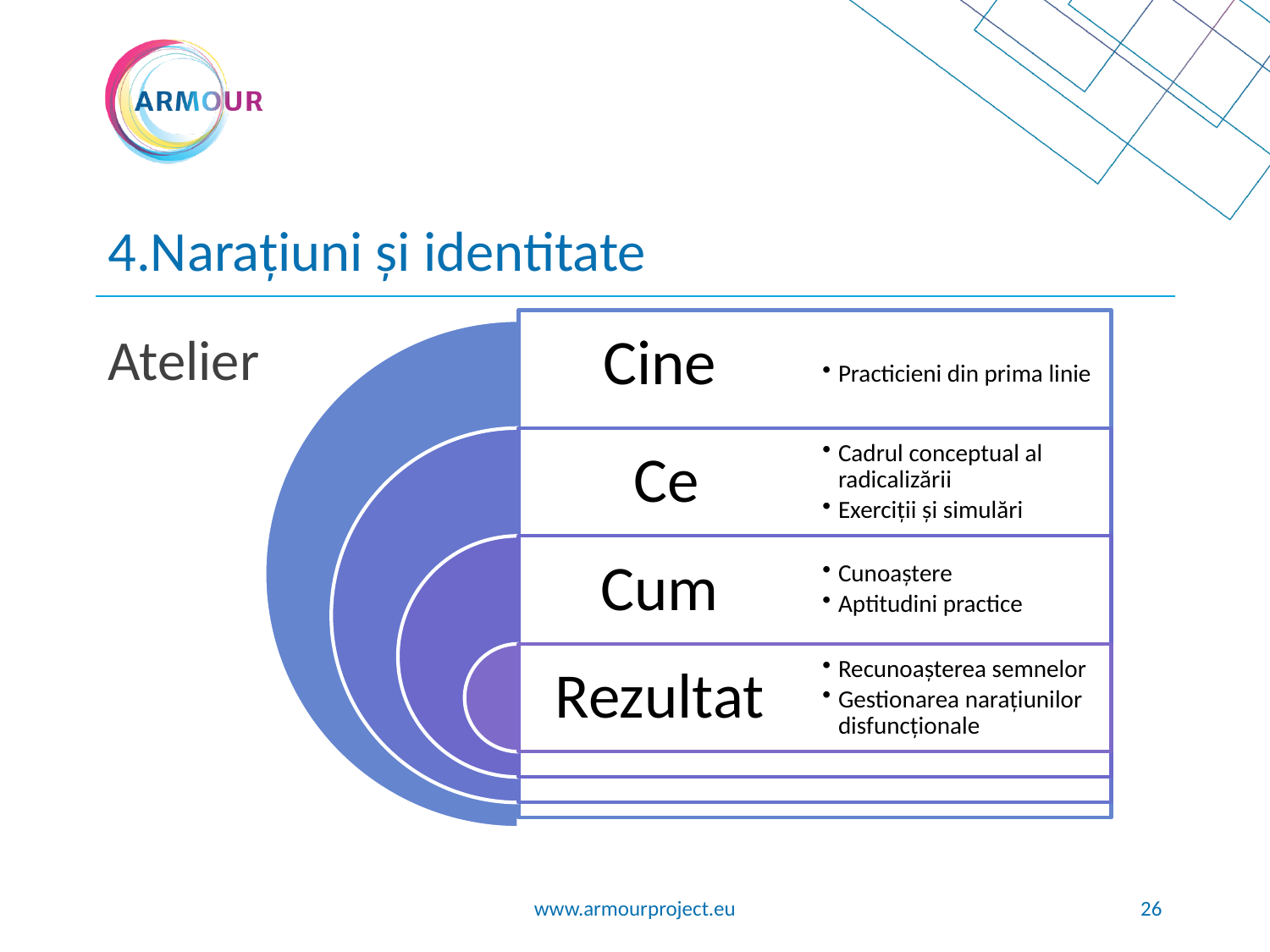

# 4.Narațiuni și identitate
Cine
Ce
Cum
Rezultat
Practicieni din prima linie
Cadrul conceptual al radicalizării
Exerciții și simulări
Cunoaștere
Aptitudini practice
Recunoașterea semnelor
Gestionarea narațiunilor disfuncționale
Atelier

www.armourproject.eu
26